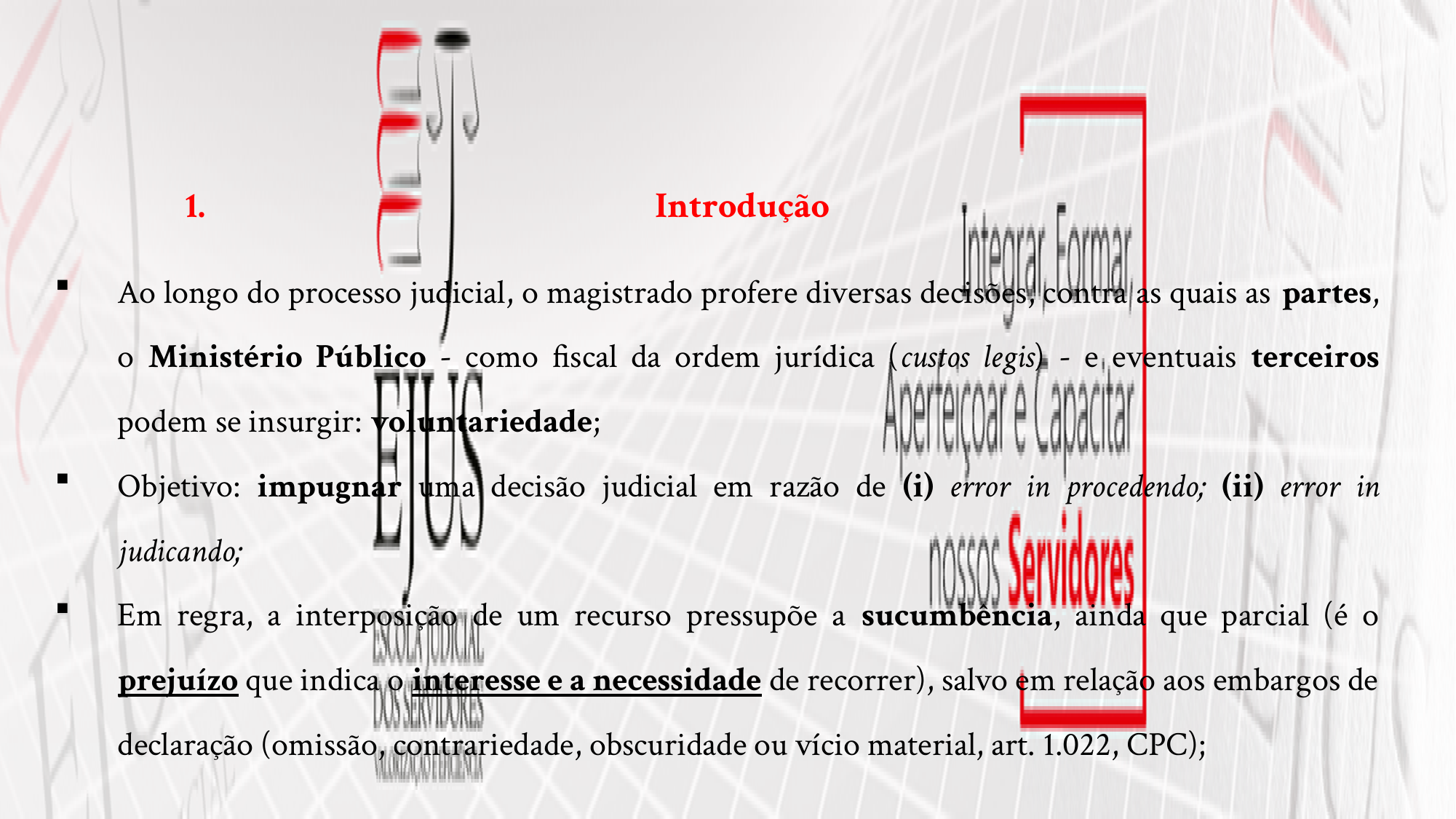

Introdução

Ao longo do processo judicial, o magistrado profere diversas decisões, contra as quais as partes, o Ministério Público - como fiscal da ordem jurídica (custos legis) - e eventuais terceiros podem se insurgir: voluntariedade;
Objetivo: impugnar uma decisão judicial em razão de (i) error in procedendo; (ii) error in judicando;
Em regra, a interposição de um recurso pressupõe a sucumbência, ainda que parcial (é o prejuízo que indica o interesse e a necessidade de recorrer), salvo em relação aos embargos de declaração (omissão, contrariedade, obscuridade ou vício material, art. 1.022, CPC);